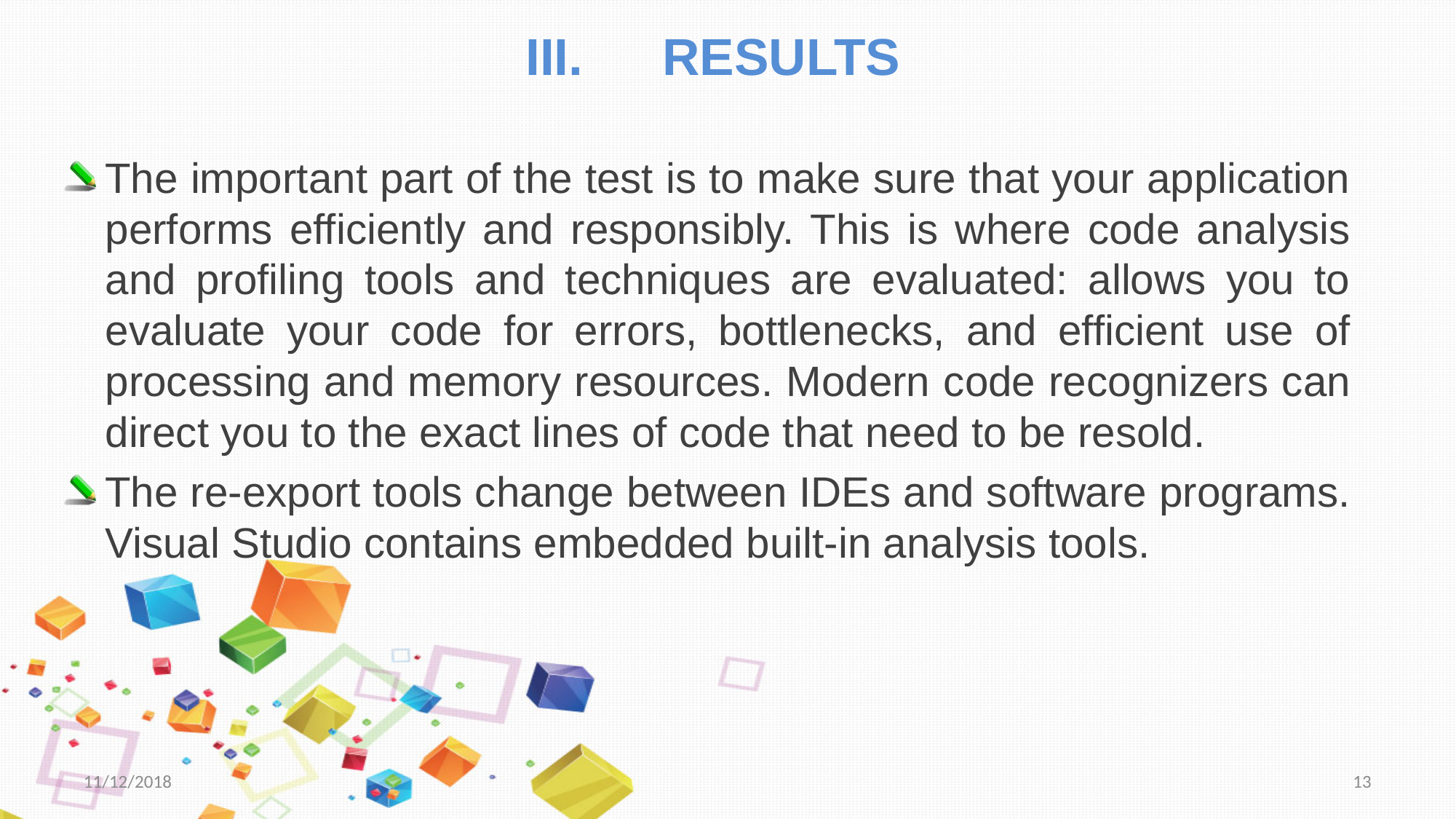

# RESULTS

The important part of the test is to make sure that your application performs efficiently and responsibly. This is where code analysis and profiling tools and techniques are evaluated: allows you to evaluate your code for errors, bottlenecks, and efficient use of processing and memory resources. Modern code recognizers can direct you to the exact lines of code that need to be resold.
The re-export tools change between IDEs and software programs. Visual Studio contains embedded built-in analysis tools.

11/12/2018
13